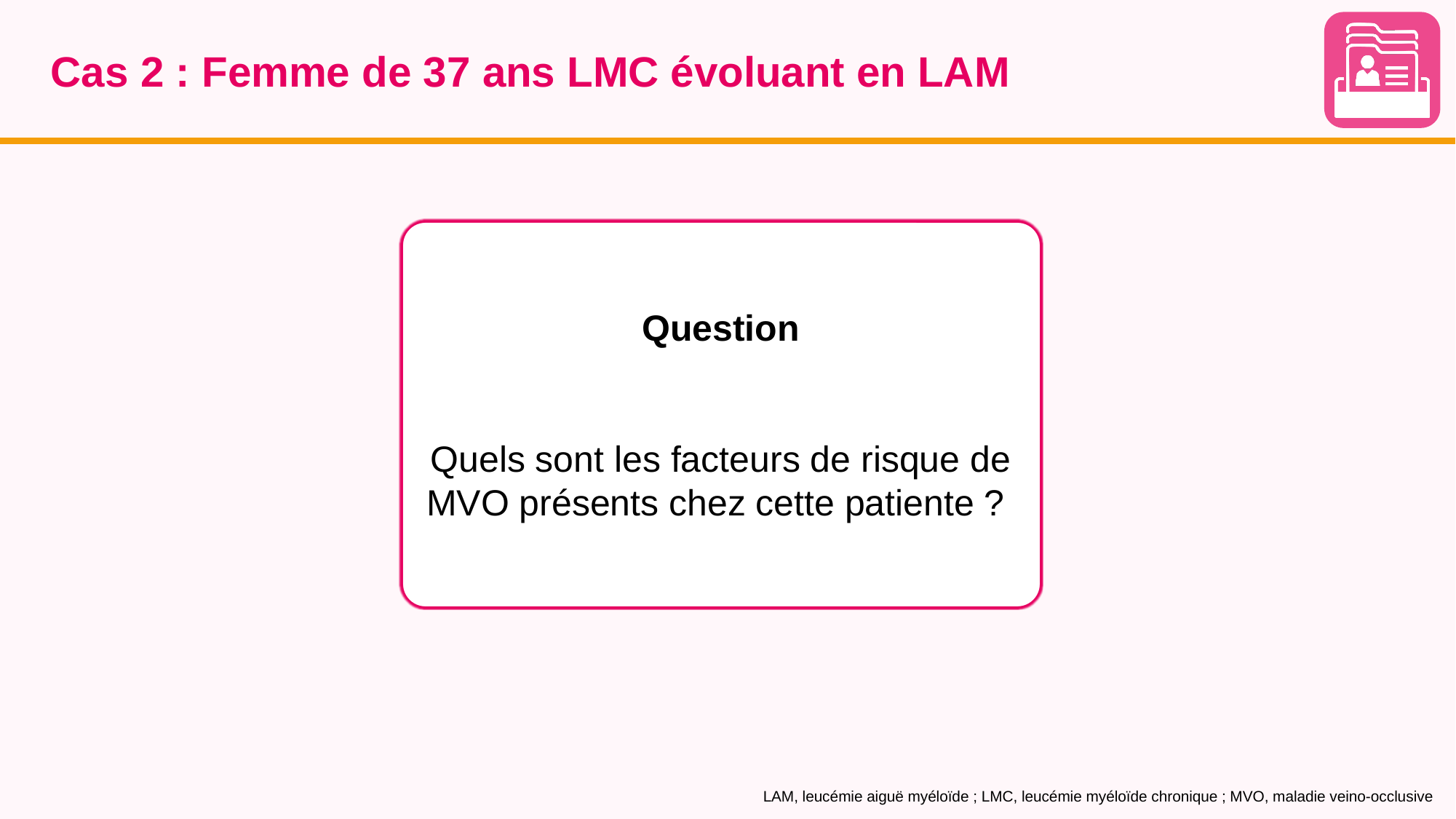

# Cas 2 : Femme de 37 ans LMC évoluant en LAM
Question

Quels sont les facteurs de risque de MVO présents chez cette patiente ?

LAM, leucémie aiguë myéloïde ; LMC, leucémie myéloïde chronique ; MVO, maladie veino-occlusive